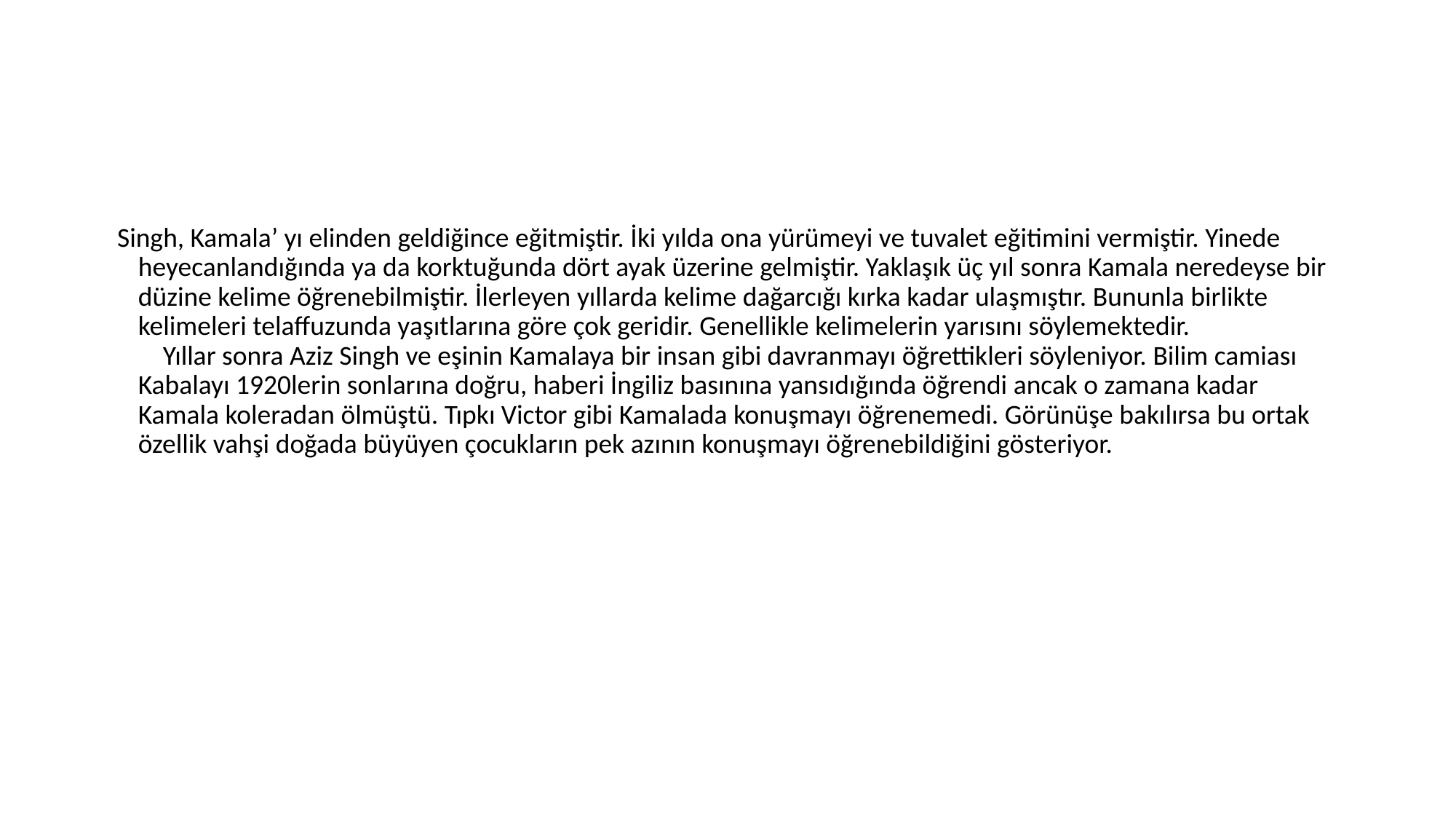

#
 Singh, Kamala’ yı elinden geldiğince eğitmiştir. İki yılda ona yürümeyi ve tuvalet eğitimini vermiştir. Yinede heyecanlandığında ya da korktuğunda dört ayak üzerine gelmiştir. Yaklaşık üç yıl sonra Kamala neredeyse bir düzine kelime öğrenebilmiştir. İlerleyen yıllarda kelime dağarcığı kırka kadar ulaşmıştır. Bununla birlikte kelimeleri telaffuzunda yaşıtlarına göre çok geridir. Genellikle kelimelerin yarısını söylemektedir.
    Yıllar sonra Aziz Singh ve eşinin Kamalaya bir insan gibi davranmayı öğrettikleri söyleniyor. Bilim camiası Kabalayı 1920lerin sonlarına doğru, haberi İngiliz basınına yansıdığında öğrendi ancak o zamana kadar Kamala koleradan ölmüştü. Tıpkı Victor gibi Kamalada konuşmayı öğrenemedi. Görünüşe bakılırsa bu ortak özellik vahşi doğada büyüyen çocukların pek azının konuşmayı öğrenebildiğini gösteriyor.